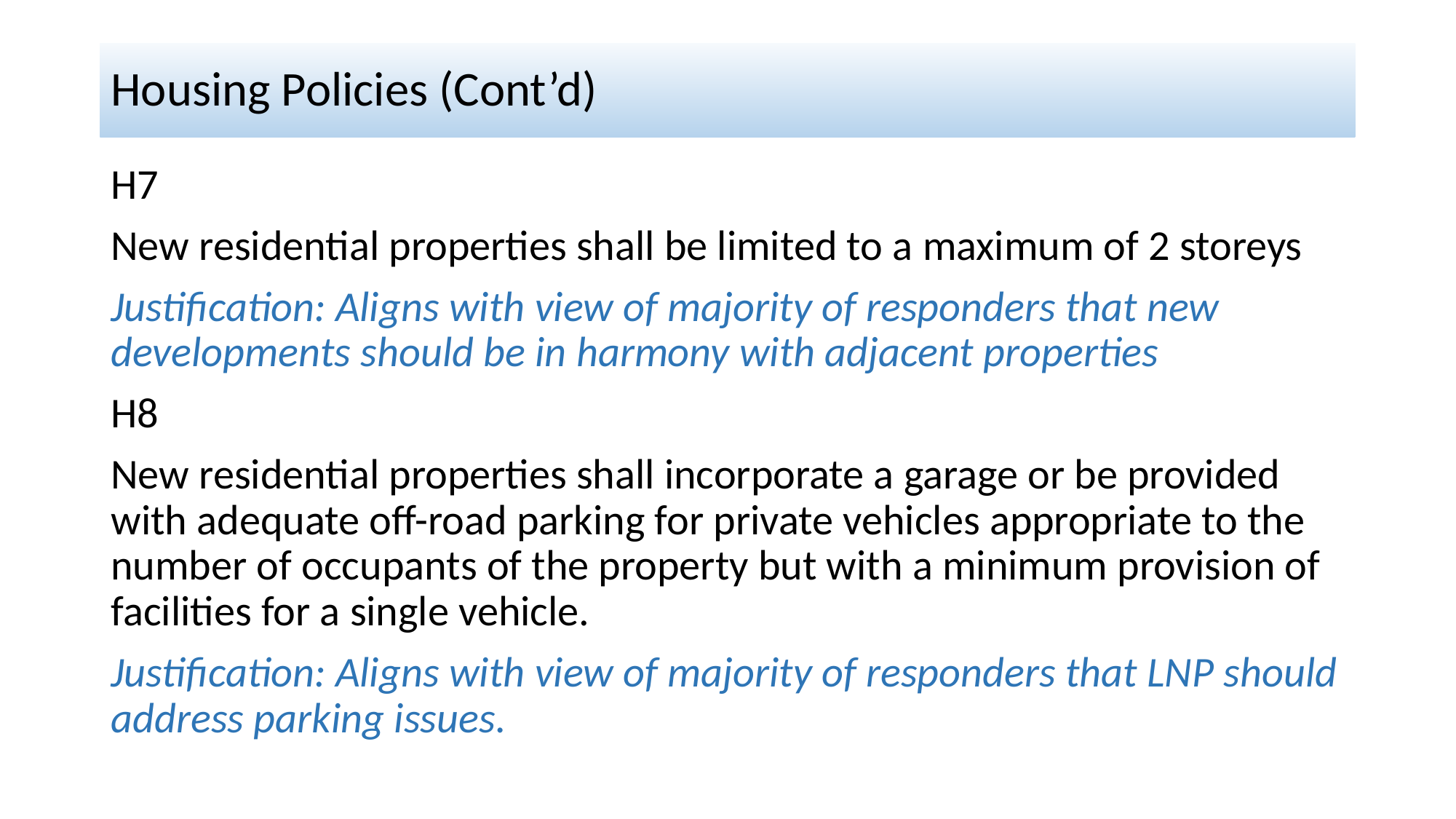

# Housing Policies (Cont’d)
H7
New residential properties shall be limited to a maximum of 2 storeys
Justification: Aligns with view of majority of responders that new developments should be in harmony with adjacent properties
H8
New residential properties shall incorporate a garage or be provided with adequate off-road parking for private vehicles appropriate to the number of occupants of the property but with a minimum provision of facilities for a single vehicle.
Justification: Aligns with view of majority of responders that LNP should address parking issues.